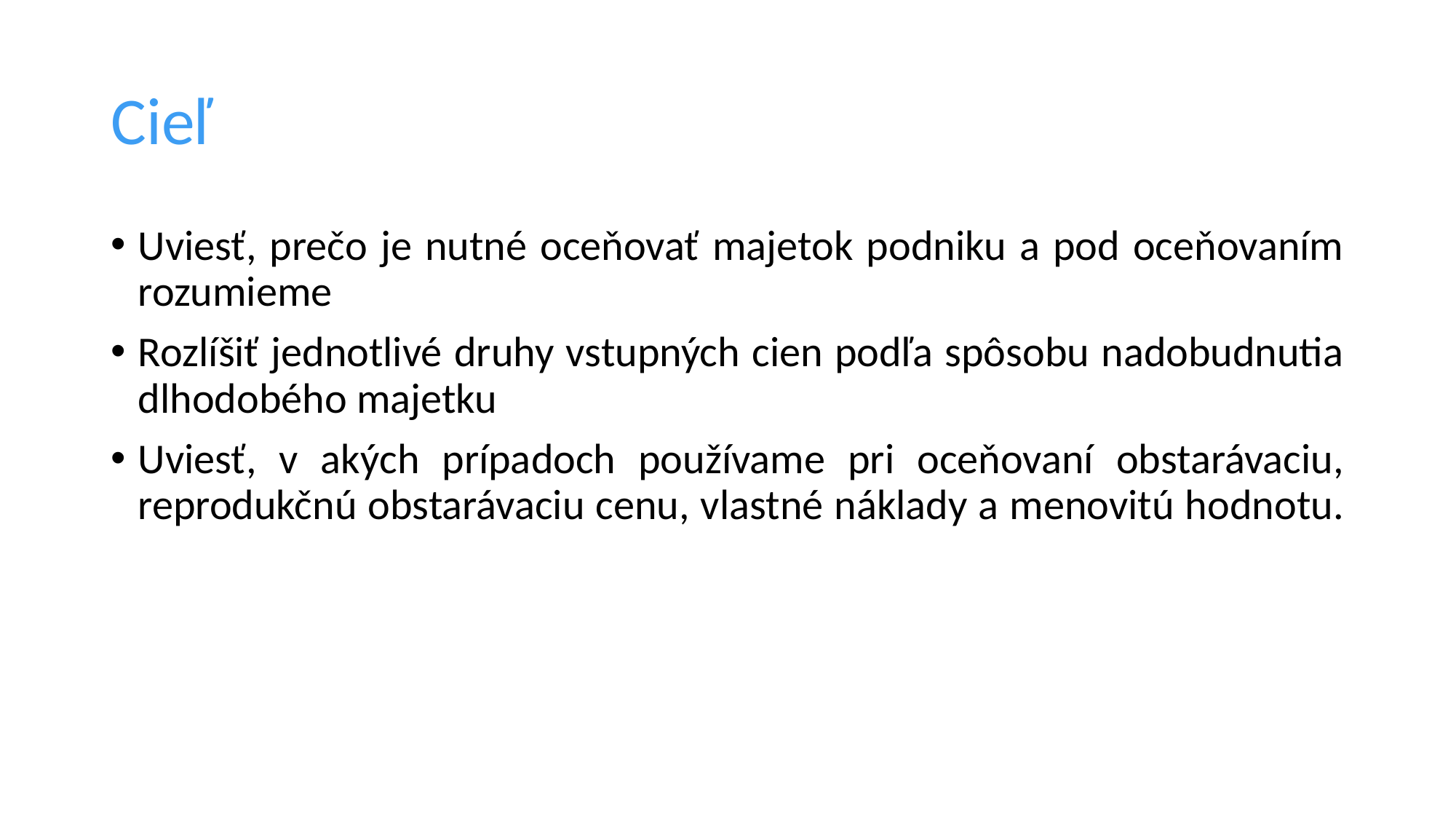

# Cieľ
Uviesť, prečo je nutné oceňovať majetok podniku a pod oceňovaním rozumieme
Rozlíšiť jednotlivé druhy vstupných cien podľa spôsobu nadobudnutia dlhodobého majetku
Uviesť, v akých prípadoch používame pri oceňovaní obstarávaciu, reprodukčnú obstarávaciu cenu, vlastné náklady a menovitú hodnotu.